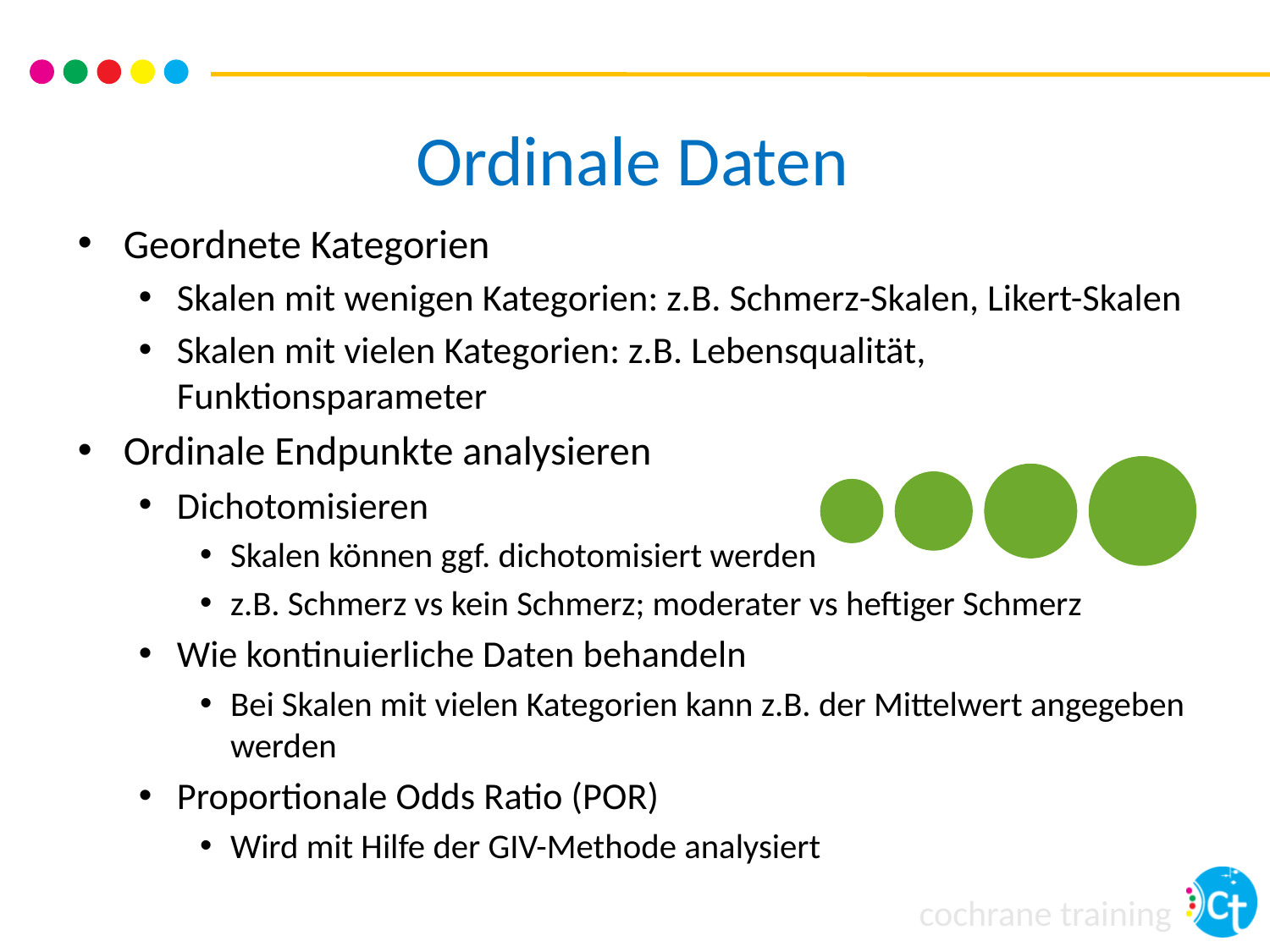

# Ordinale Daten
Geordnete Kategorien
Skalen mit wenigen Kategorien: z.B. Schmerz-Skalen, Likert-Skalen
Skalen mit vielen Kategorien: z.B. Lebensqualität, Funktionsparameter
Ordinale Endpunkte analysieren
Dichotomisieren
Skalen können ggf. dichotomisiert werden
z.B. Schmerz vs kein Schmerz; moderater vs heftiger Schmerz
Wie kontinuierliche Daten behandeln
Bei Skalen mit vielen Kategorien kann z.B. der Mittelwert angegeben werden
Proportionale Odds Ratio (POR)
Wird mit Hilfe der GIV-Methode analysiert